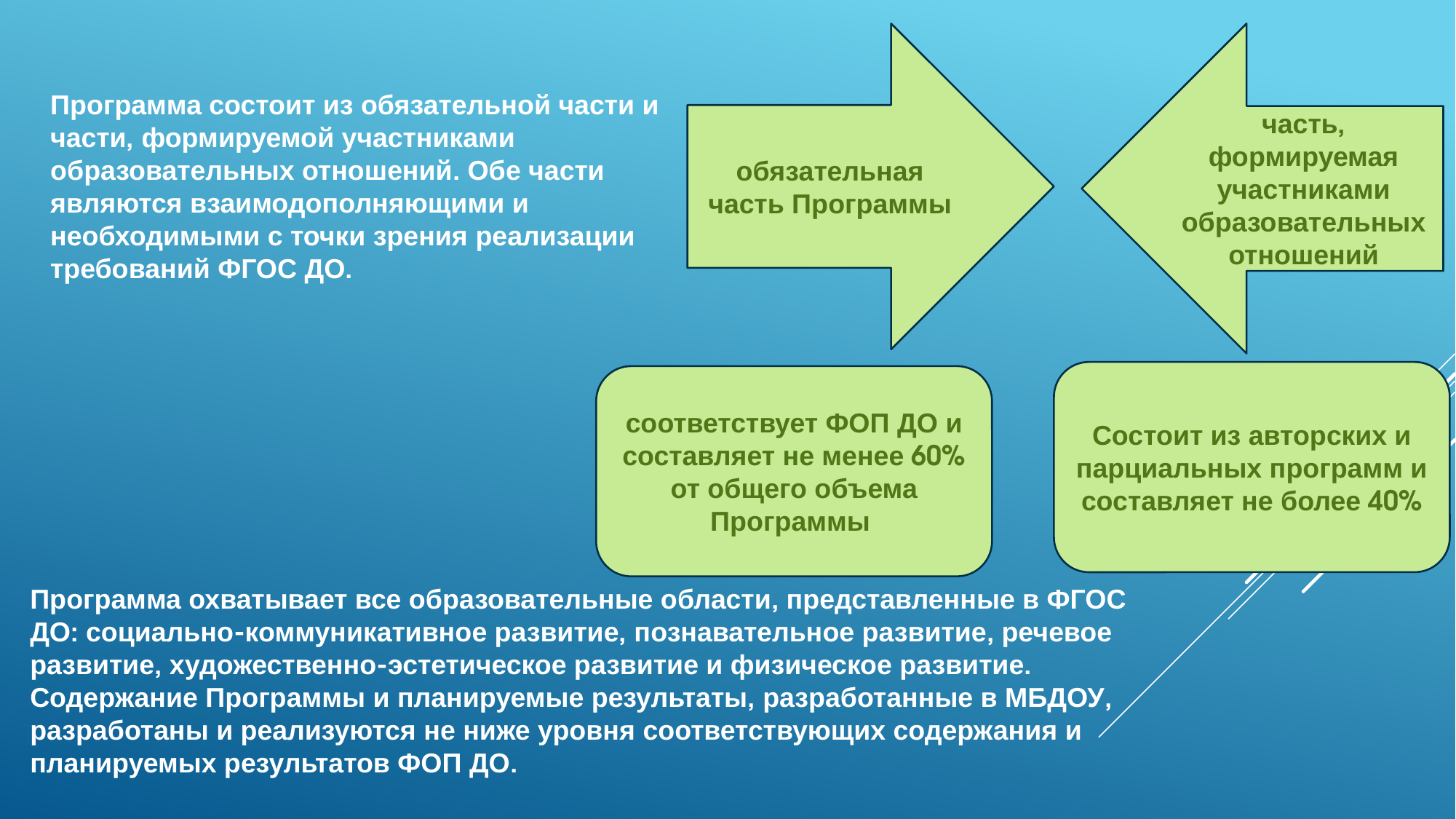

обязательная часть Программы
часть, формируемая участниками образовательных отношений
Программа состоит из обязательной части и части, формируемой участниками образовательных отношений. Обе части являются взаимодополняющими и необходимыми с точки зрения реализации требований ФГОС ДО.
Состоит из авторских и парциальных программ и составляет не более 40%
соответствует ФОП ДО и составляет не менее 60% от общего объема Программы
Программа охватывает все образовательные области, представленные в ФГОС ДО: социально-коммуникативное развитие, познавательное развитие, речевое развитие, художественно-эстетическое развитие и физическое развитие. Содержание Программы и планируемые результаты, разработанные в МБДОУ, разработаны и реализуются не ниже уровня соответствующих содержания и планируемых результатов ФОП ДО.